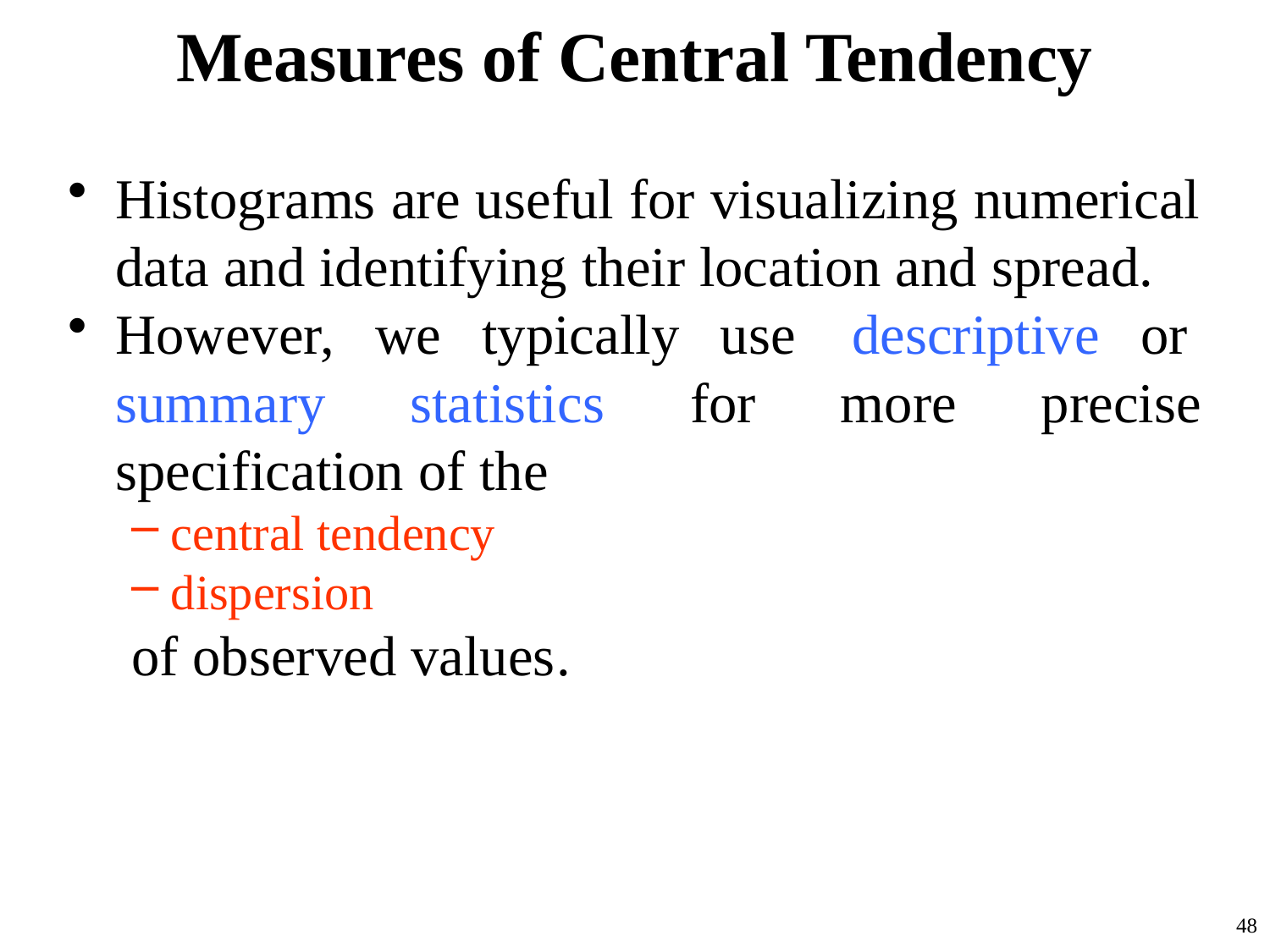

# Measures of Central Tendency
Histograms are useful for visualizing numerical data and identifying their location and spread.
However, we typically use  descriptive or  summary statistics for more precise specification of the
central tendency
dispersion
of observed values.
48